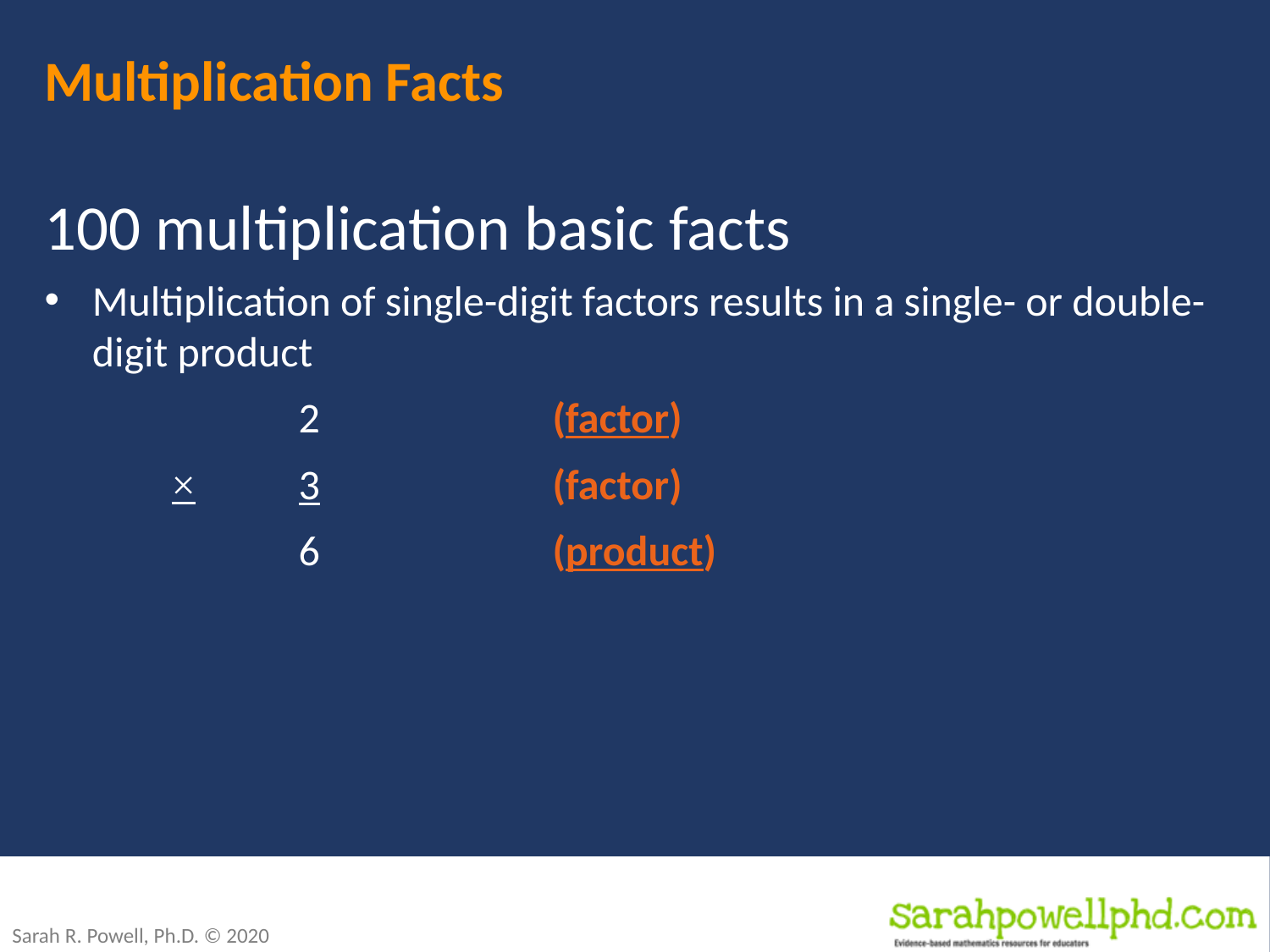

# Multiplication Facts
100 multiplication basic facts
Multiplication of single-digit factors results in a single- or double-digit product
		2  		(factor)
	×	3		(factor)
		6		(product)